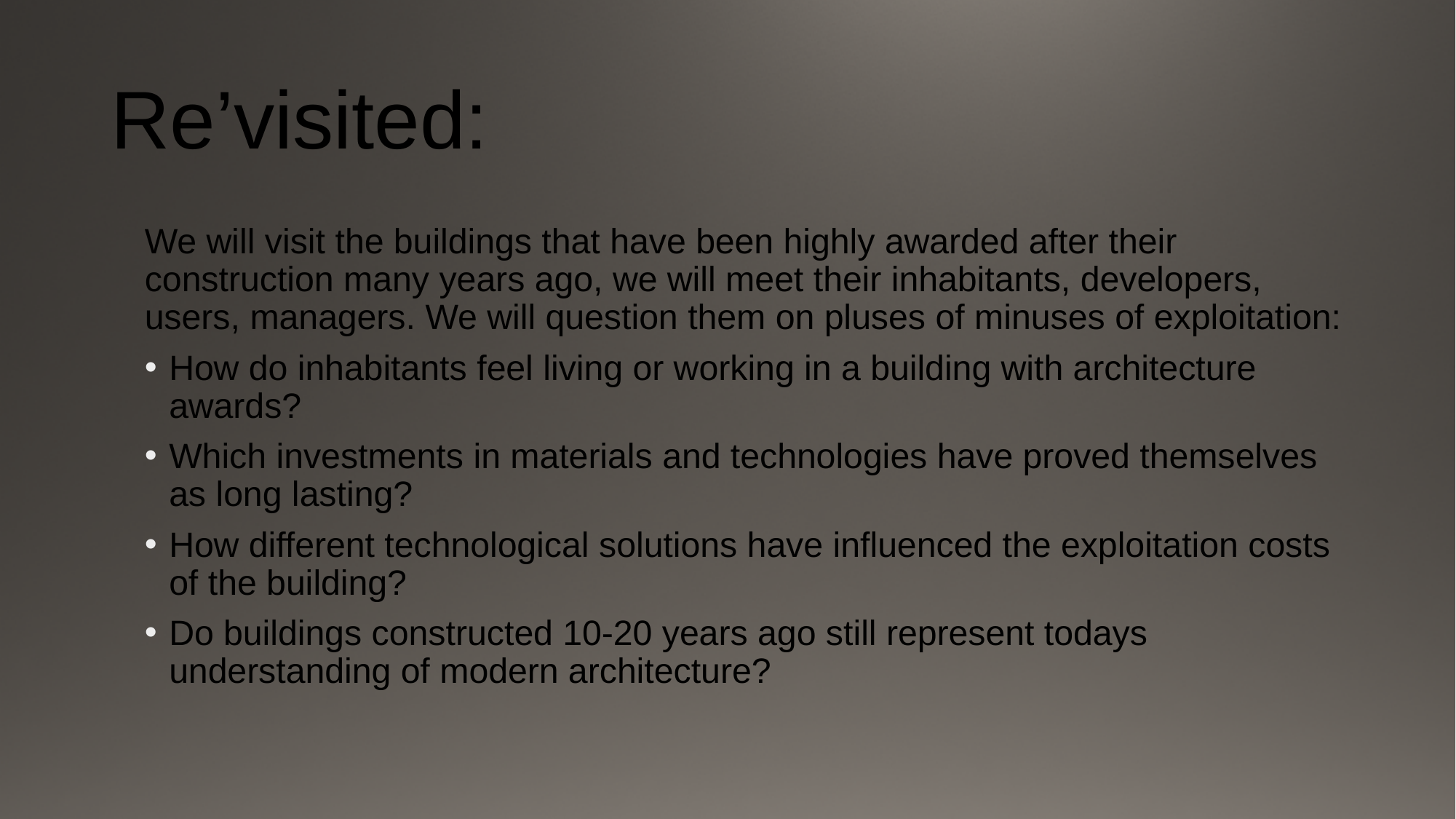

# Re’visited:
We will visit the buildings that have been highly awarded after their construction many years ago, we will meet their inhabitants, developers, users, managers. We will question them on pluses of minuses of exploitation:
How do inhabitants feel living or working in a building with architecture awards?
Which investments in materials and technologies have proved themselves as long lasting?
How different technological solutions have influenced the exploitation costs of the building?
Do buildings constructed 10-20 years ago still represent todays understanding of modern architecture?